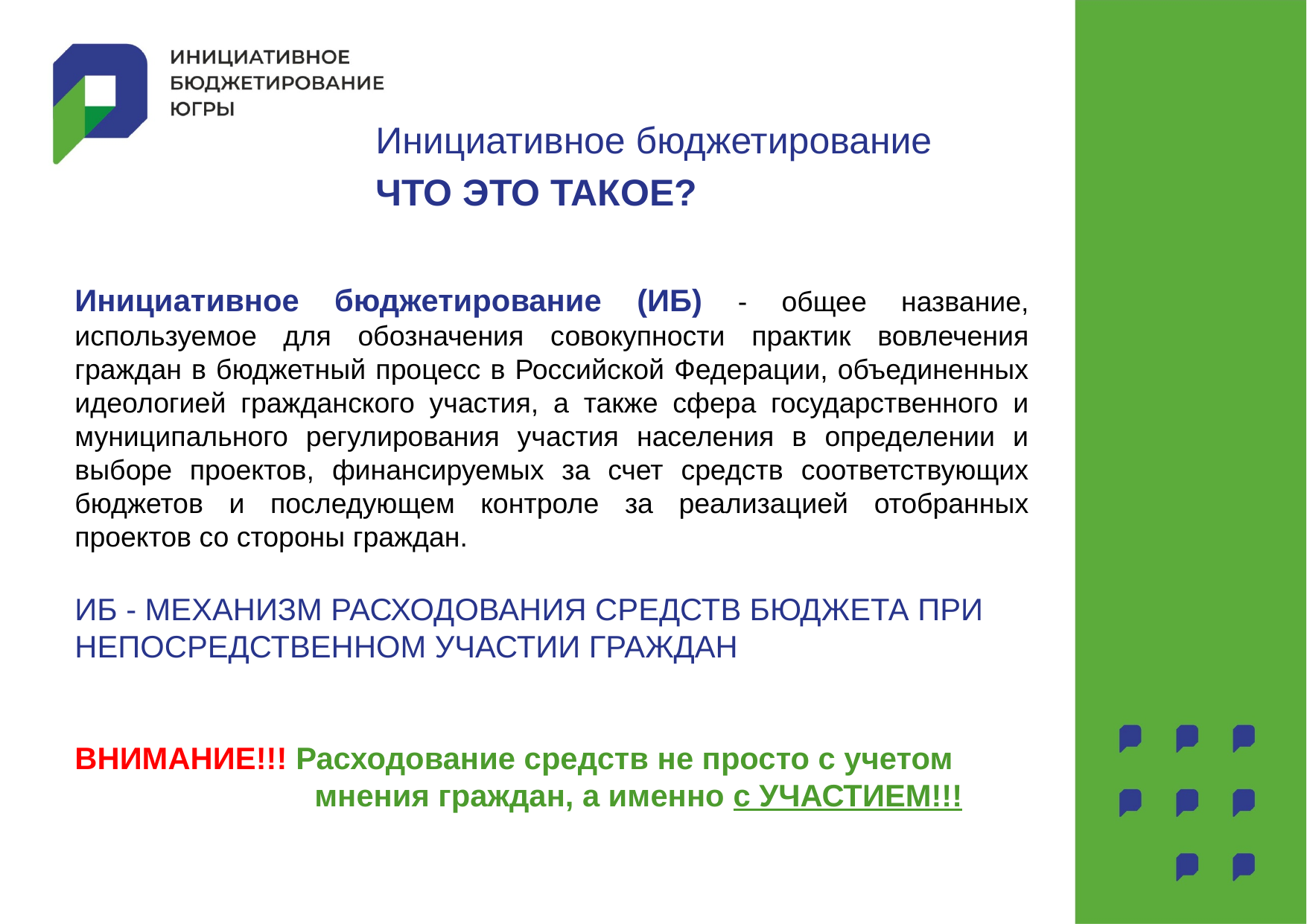

Инициативное бюджетирование
ЧТО ЭТО ТАКОЕ?

Инициативное бюджетирование (ИБ) - общее название, используемое для обозначения совокупности практик вовлечения граждан в бюджетный процесс в Российской Федерации, объединенных идеологией гражданского участия, а также сфера государственного и муниципального регулирования участия населения в определении и выборе проектов, финансируемых за счет средств соответствующих бюджетов и последующем контроле за реализацией отобранных проектов со стороны граждан.

ИБ - МЕХАНИЗМ РАСХОДОВАНИЯ СРЕДСТВ БЮДЖЕТА ПРИ НЕПОСРЕДСТВЕННОМ УЧАСТИИ ГРАЖДАН

ВНИМАНИЕ!!! Расходование средств не просто с учетом
                            мнения граждан, а именно с УЧАСТИЕМ!!!